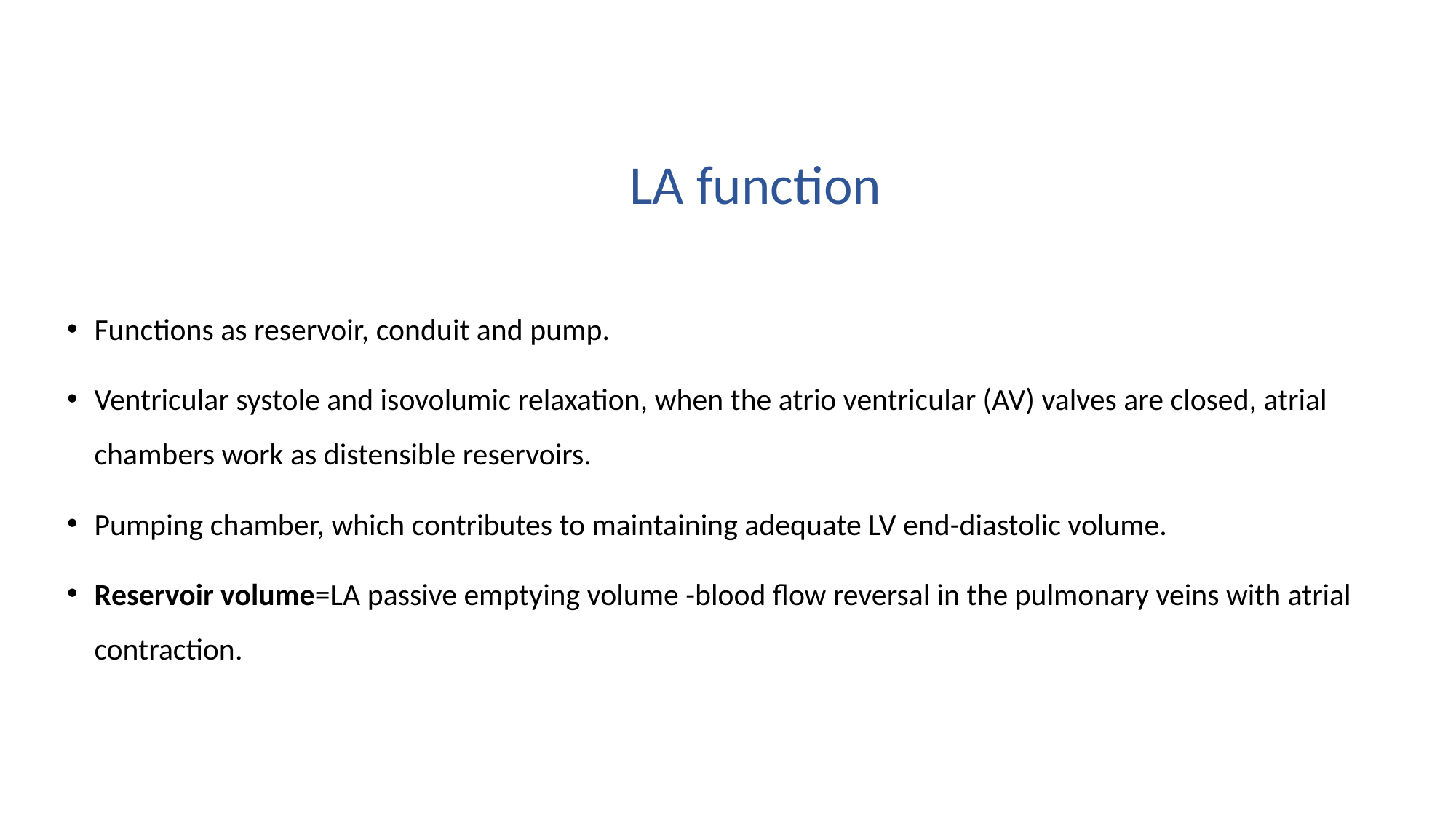

# LA function

Functions as reservoir, conduit and pump.
Ventricular systole and isovolumic relaxation, when the atrio ventricular (AV) valves are closed, atrial chambers work as distensible reservoirs.
Pumping chamber, which contributes to maintaining adequate LV end-diastolic volume.
Reservoir volume=LA passive emptying volume -blood flow reversal in the pulmonary veins with atrial contraction.